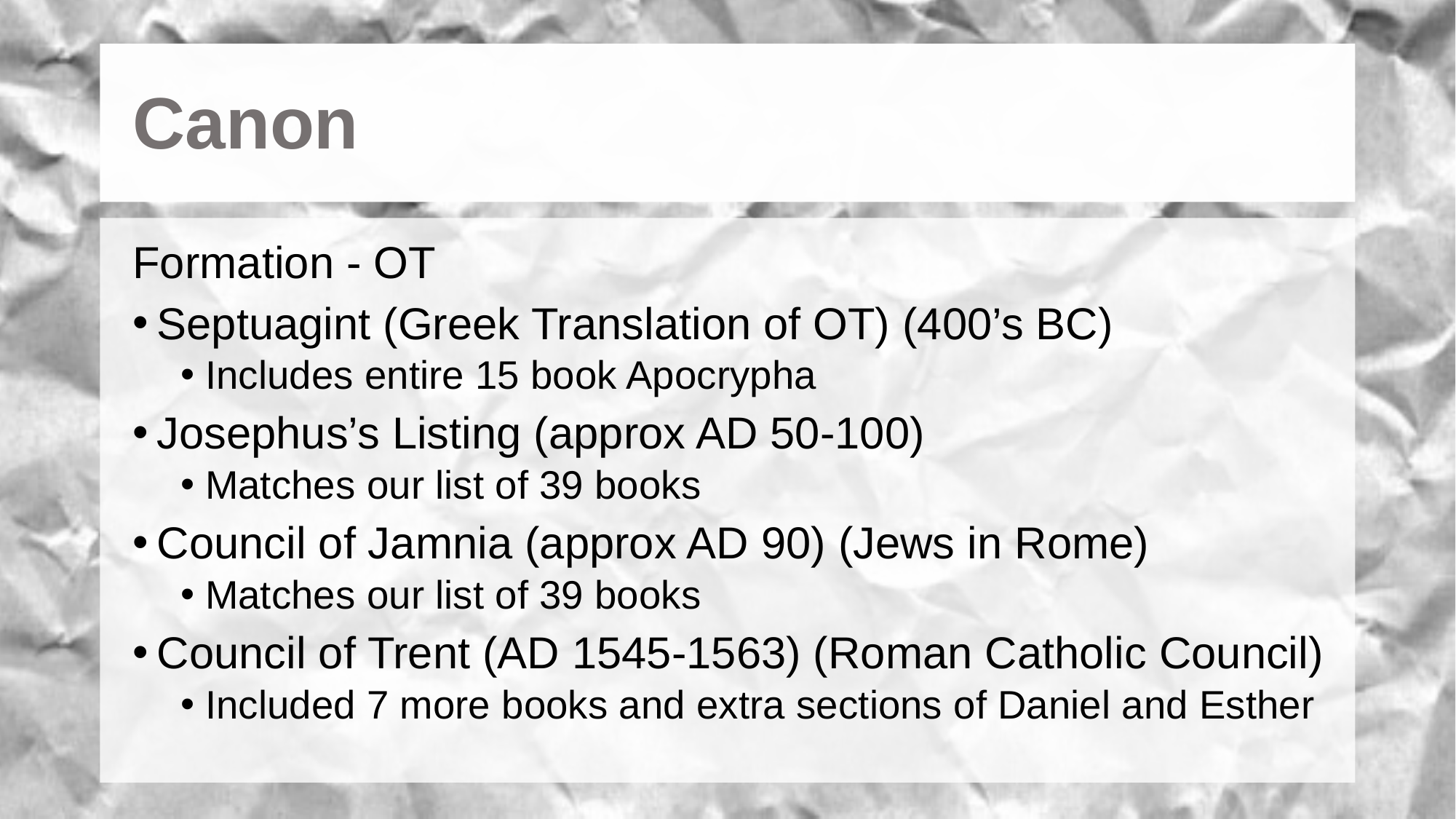

# Canon
Formation - OT
Septuagint (Greek Translation of OT) (400’s BC)
Includes entire 15 book Apocrypha
Josephus’s Listing (approx AD 50-100)
Matches our list of 39 books
Council of Jamnia (approx AD 90) (Jews in Rome)
Matches our list of 39 books
Council of Trent (AD 1545-1563) (Roman Catholic Council)
Included 7 more books and extra sections of Daniel and Esther